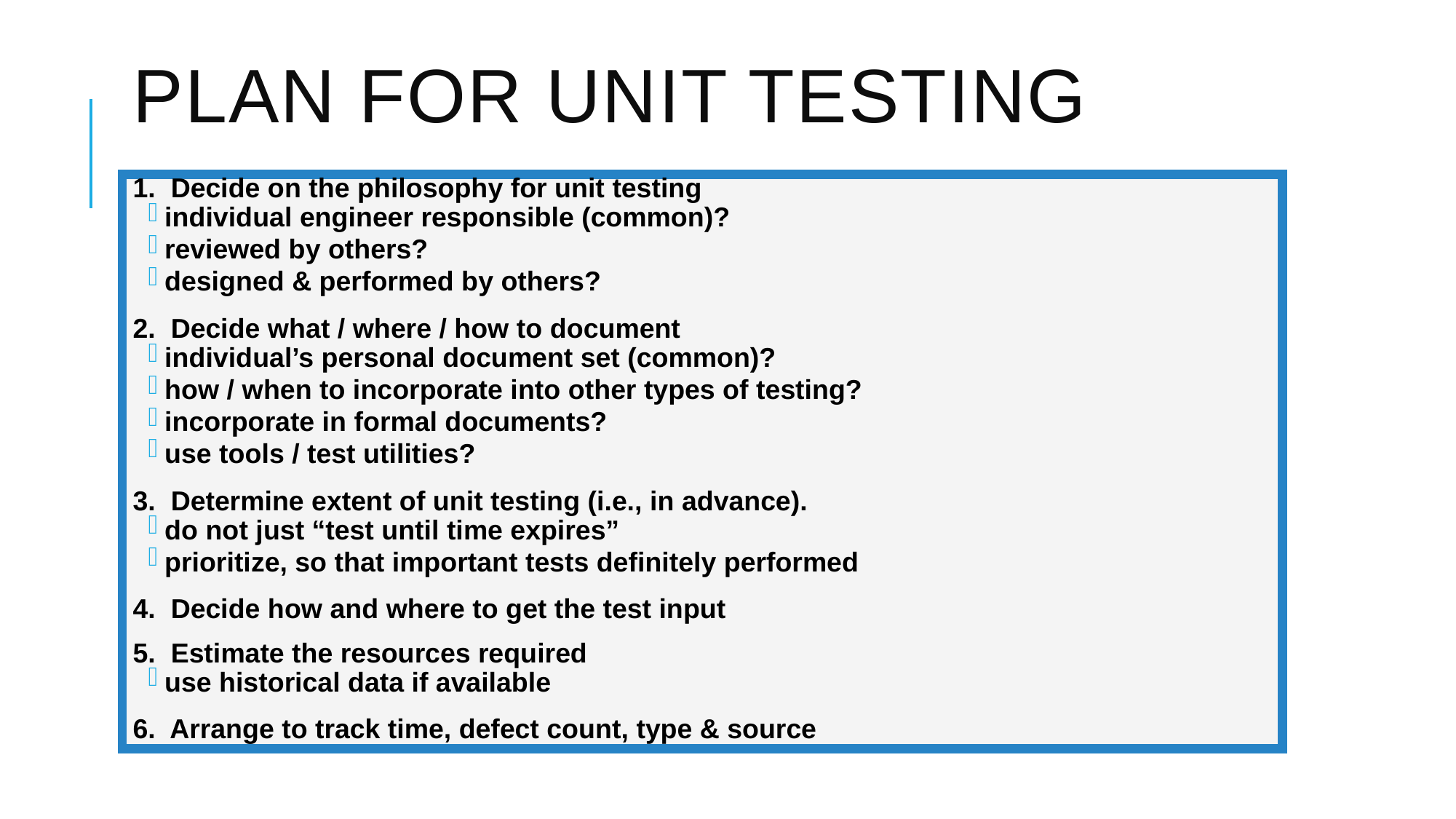

# Plan for Unit Testing
1.  Decide on the philosophy for unit testing
individual engineer responsible (common)?
reviewed by others?
designed & performed by others?
2.  Decide what / where / how to document
individual’s personal document set (common)?
how / when to incorporate into other types of testing?
incorporate in formal documents?
use tools / test utilities?
3.  Determine extent of unit testing (i.e., in advance).
do not just “test until time expires”
prioritize, so that important tests definitely performed
4.  Decide how and where to get the test input
5.  Estimate the resources required
use historical data if available
6.  Arrange to track time, defect count, type & source